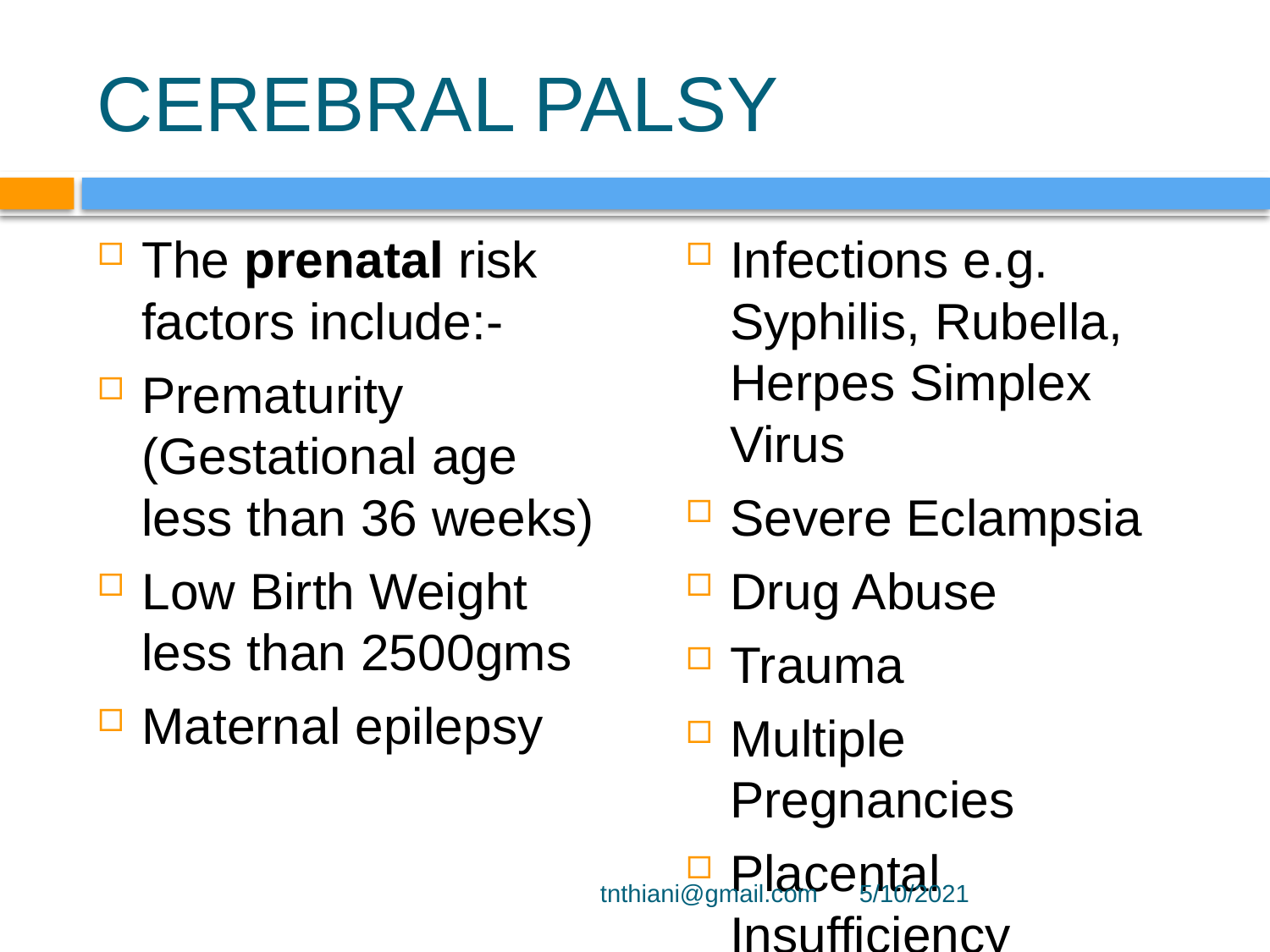

# CEREBRAL PALSY
The prenatal risk factors include:-
Prematurity (Gestational age less than 36 weeks)
Low Birth Weight less than 2500gms
Maternal epilepsy
Infections e.g. Syphilis, Rubella, Herpes Simplex Virus
Severe Eclampsia
Drug Abuse
Trauma
Multiple Pregnancies
Placental Insufficiency

tnthiani@gmail.com
5/10/2021